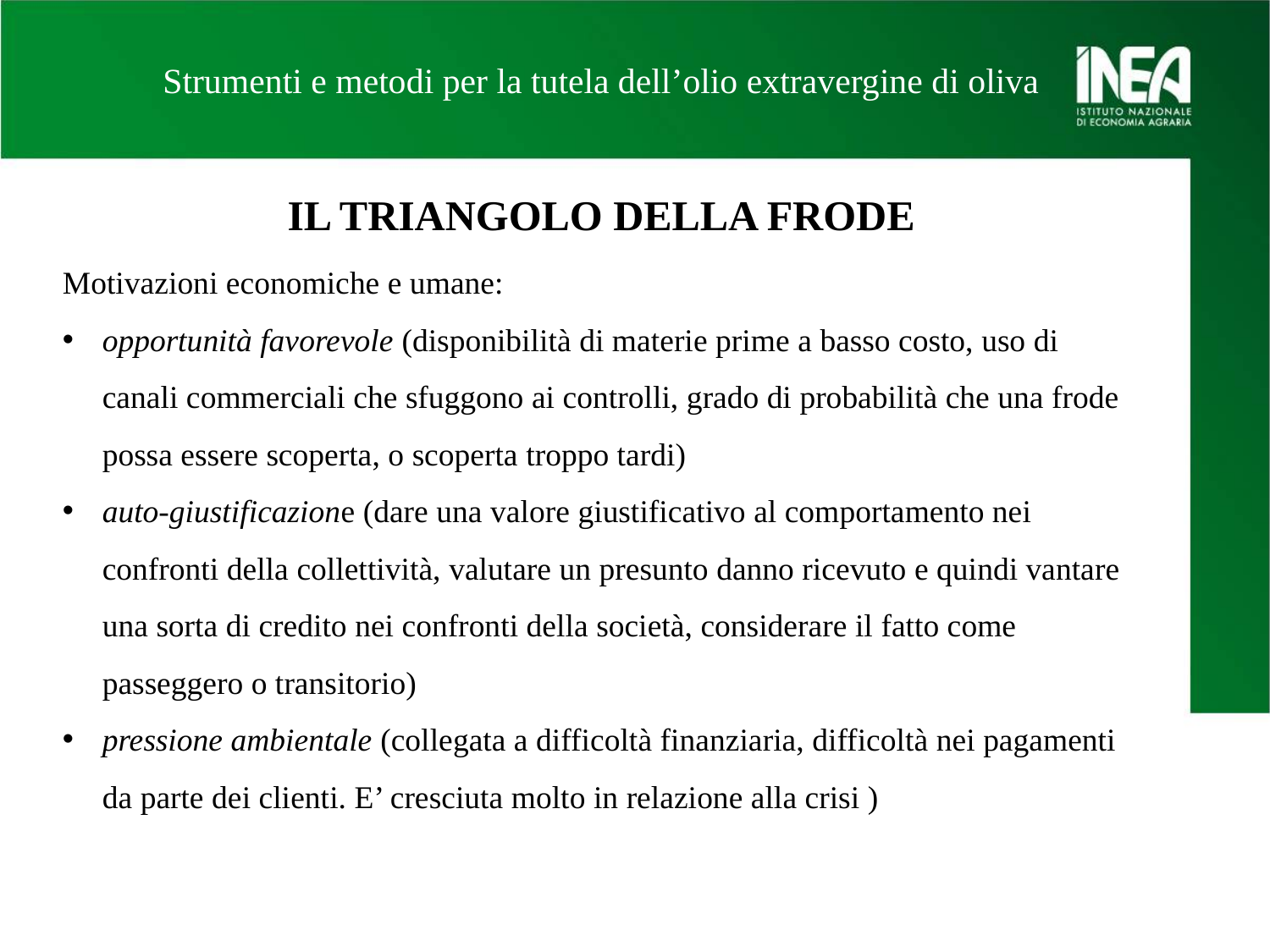

Strumenti e metodi per la tutela dell’olio extravergine di oliva
IL TRIANGOLO DELLA FRODE
Motivazioni economiche e umane:
opportunità favorevole (disponibilità di materie prime a basso costo, uso di canali commerciali che sfuggono ai controlli, grado di probabilità che una frode possa essere scoperta, o scoperta troppo tardi)
auto-giustificazione (dare una valore giustificativo al comportamento nei confronti della collettività, valutare un presunto danno ricevuto e quindi vantare una sorta di credito nei confronti della società, considerare il fatto come passeggero o transitorio)
pressione ambientale (collegata a difficoltà finanziaria, difficoltà nei pagamenti da parte dei clienti. E’ cresciuta molto in relazione alla crisi )